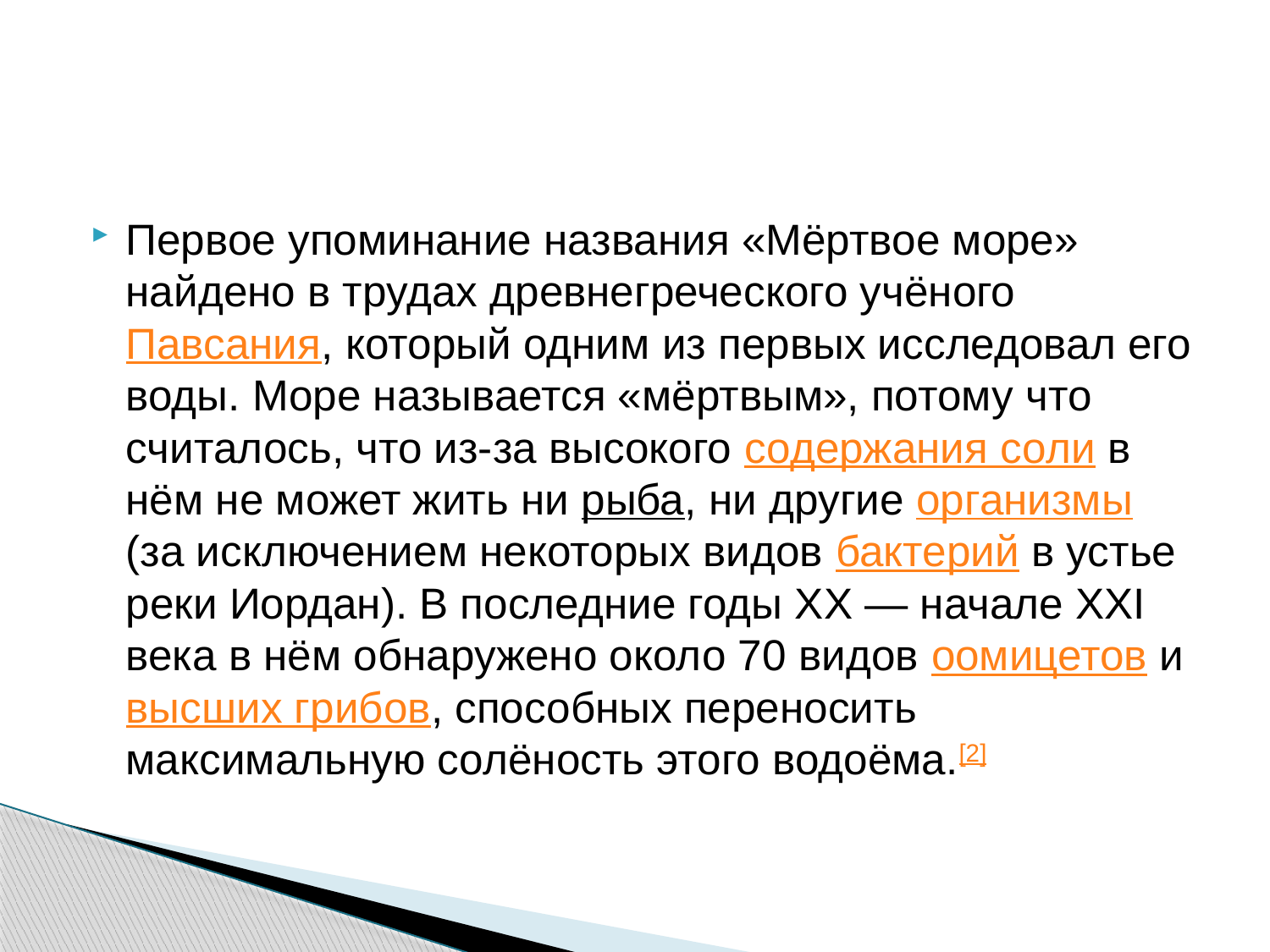

#
Первое упоминание названия «Мёртвое море» найдено в трудах древнегреческого учёного Павсания, который одним из первых исследовал его воды. Море называется «мёртвым», потому что считалось, что из-за высокого содержания соли в нём не может жить ни рыба, ни другие организмы (за исключением некоторых видов бактерий в устье реки Иордан). В последние годы XX — начале XXI века в нём обнаружено около 70 видов оомицетов и высших грибов, способных переносить максимальную солёность этого водоёма.[2]